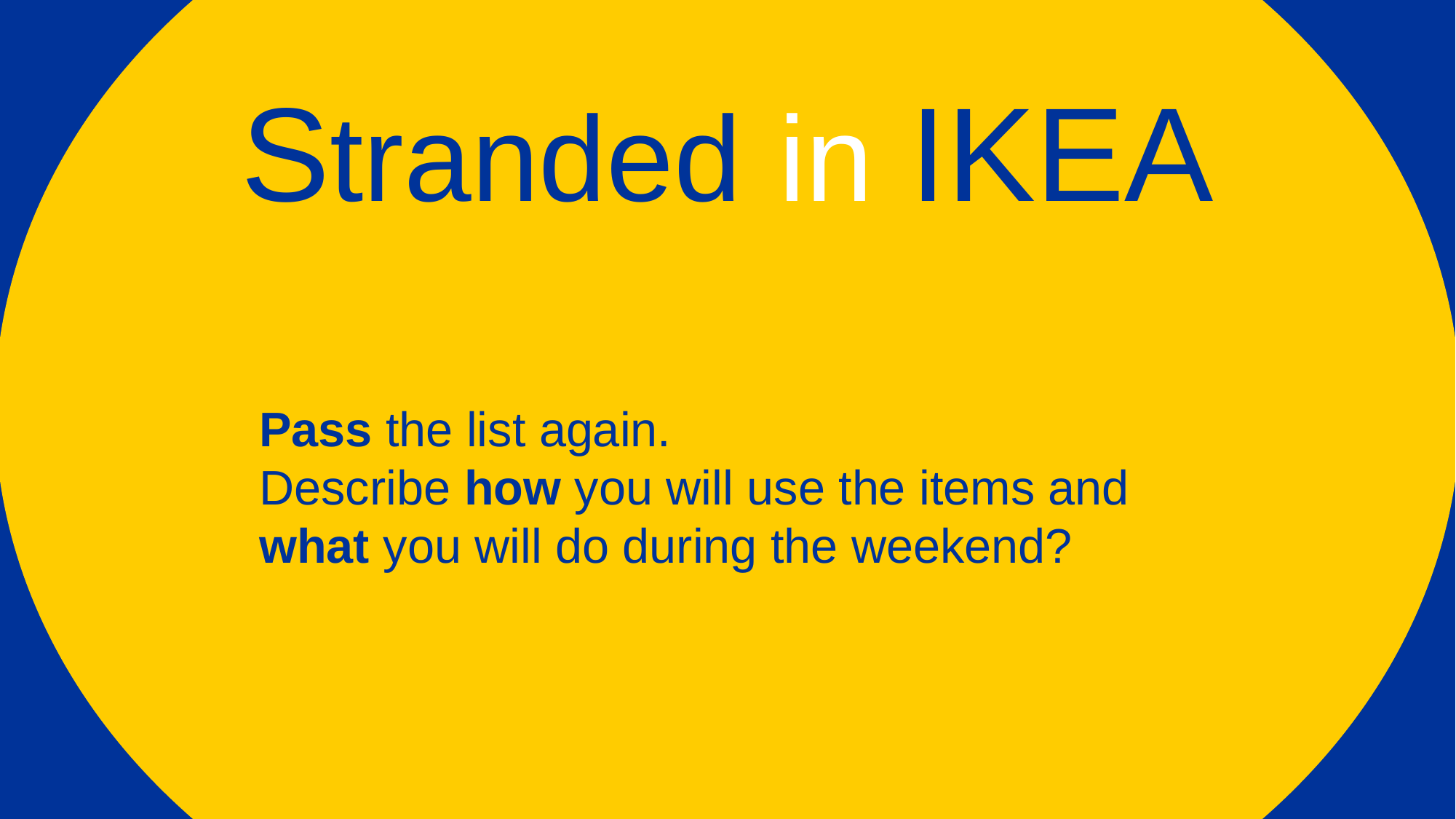

Stranded in IKEA
Pass the list again.
Describe how you will use the items and what you will do during the weekend?